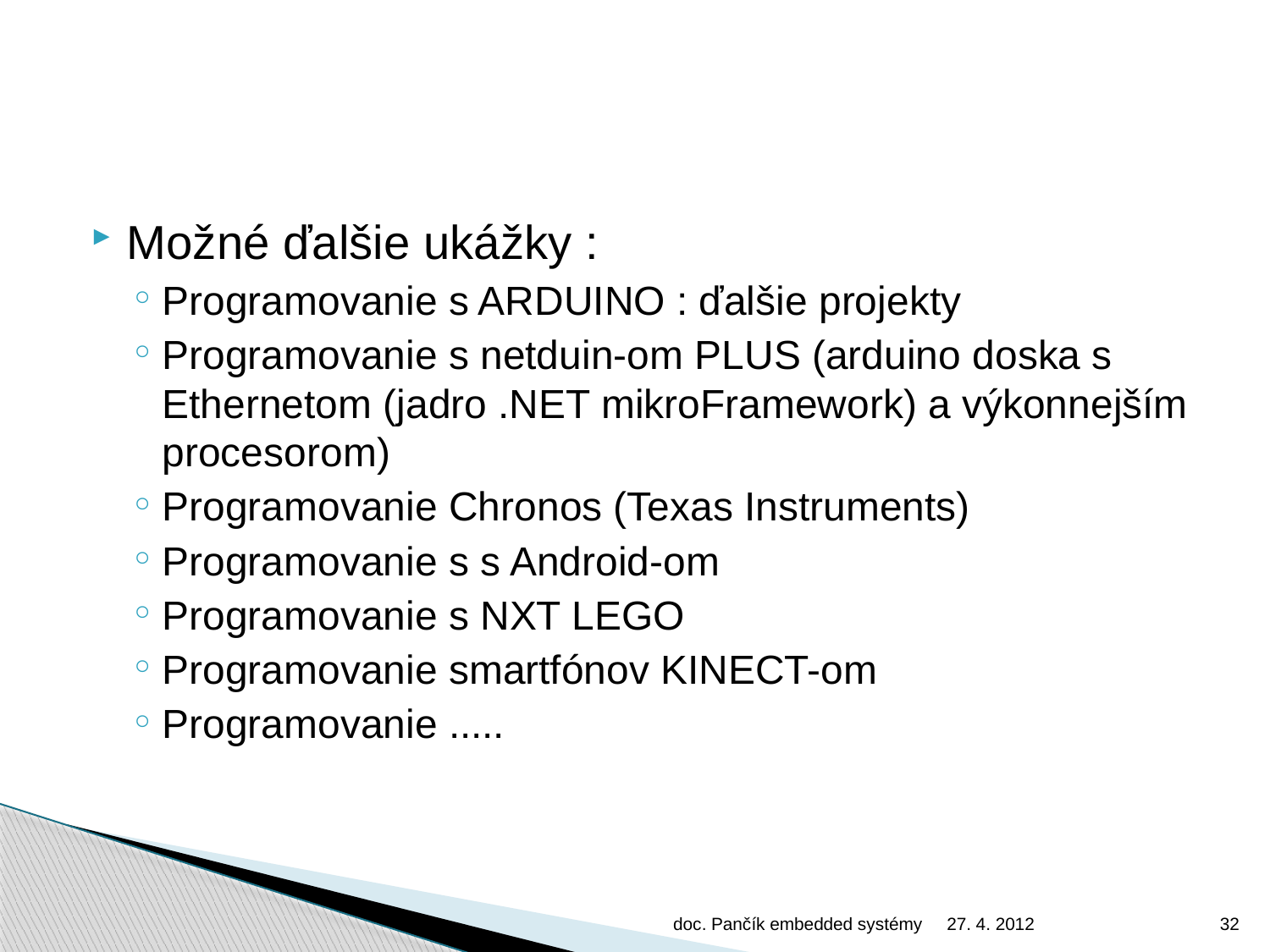

#
Možné ďalšie ukážky :
Programovanie s ARDUINO : ďalšie projekty
Programovanie s netduin-om PLUS (arduino doska s Ethernetom (jadro .NET mikroFramework) a výkonnejším procesorom)
Programovanie Chronos (Texas Instruments)
Programovanie s s Android-om
Programovanie s NXT LEGO
Programovanie smartfónov KINECT-om
Programovanie .....
doc. Pančík embedded systémy
27. 4. 2012
32